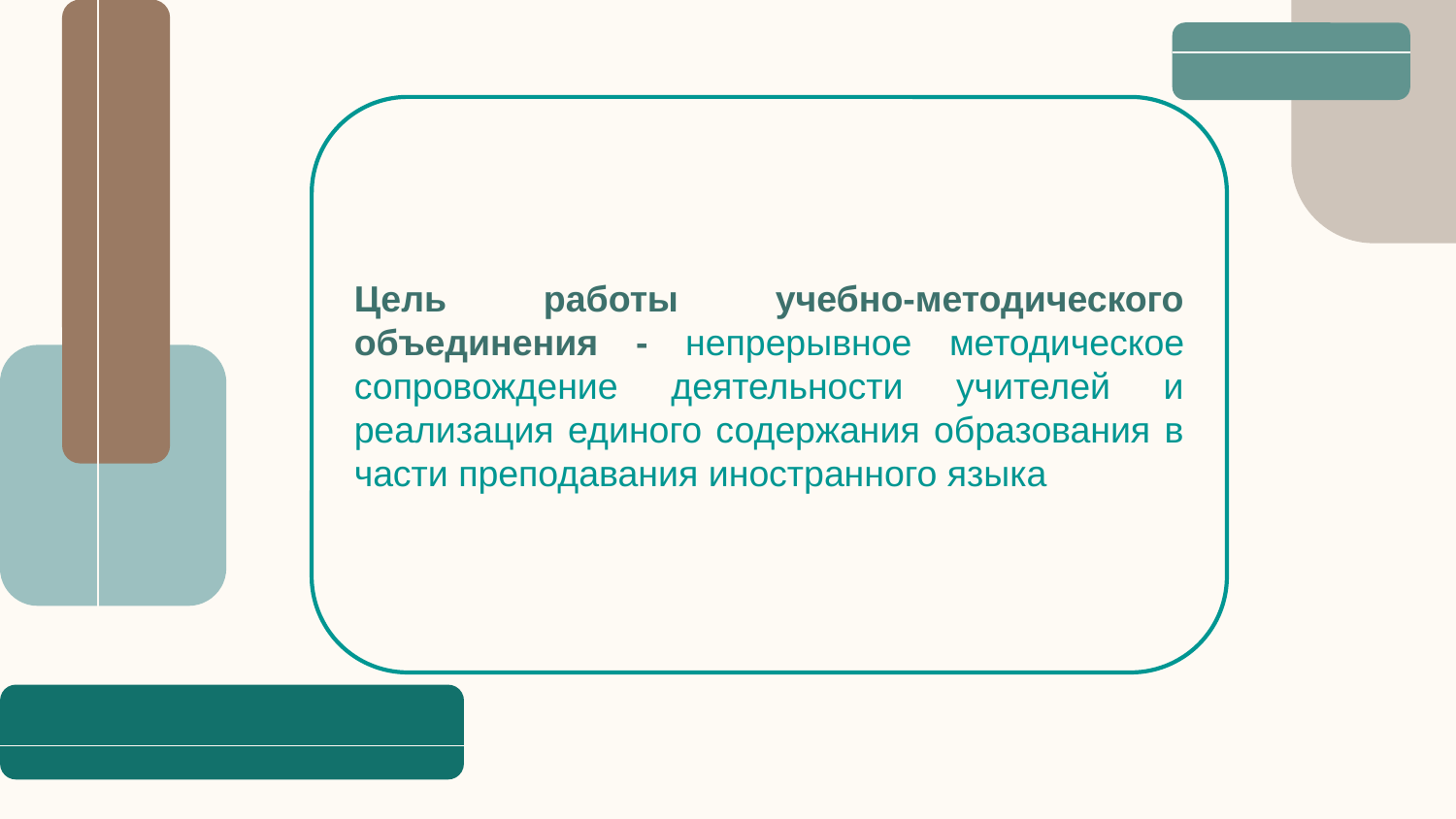

Цель работы учебно-методического объединения - непрерывное методическое сопровождение деятельности учителей и реализация единого содержания образования в части преподавания иностранного языка
#